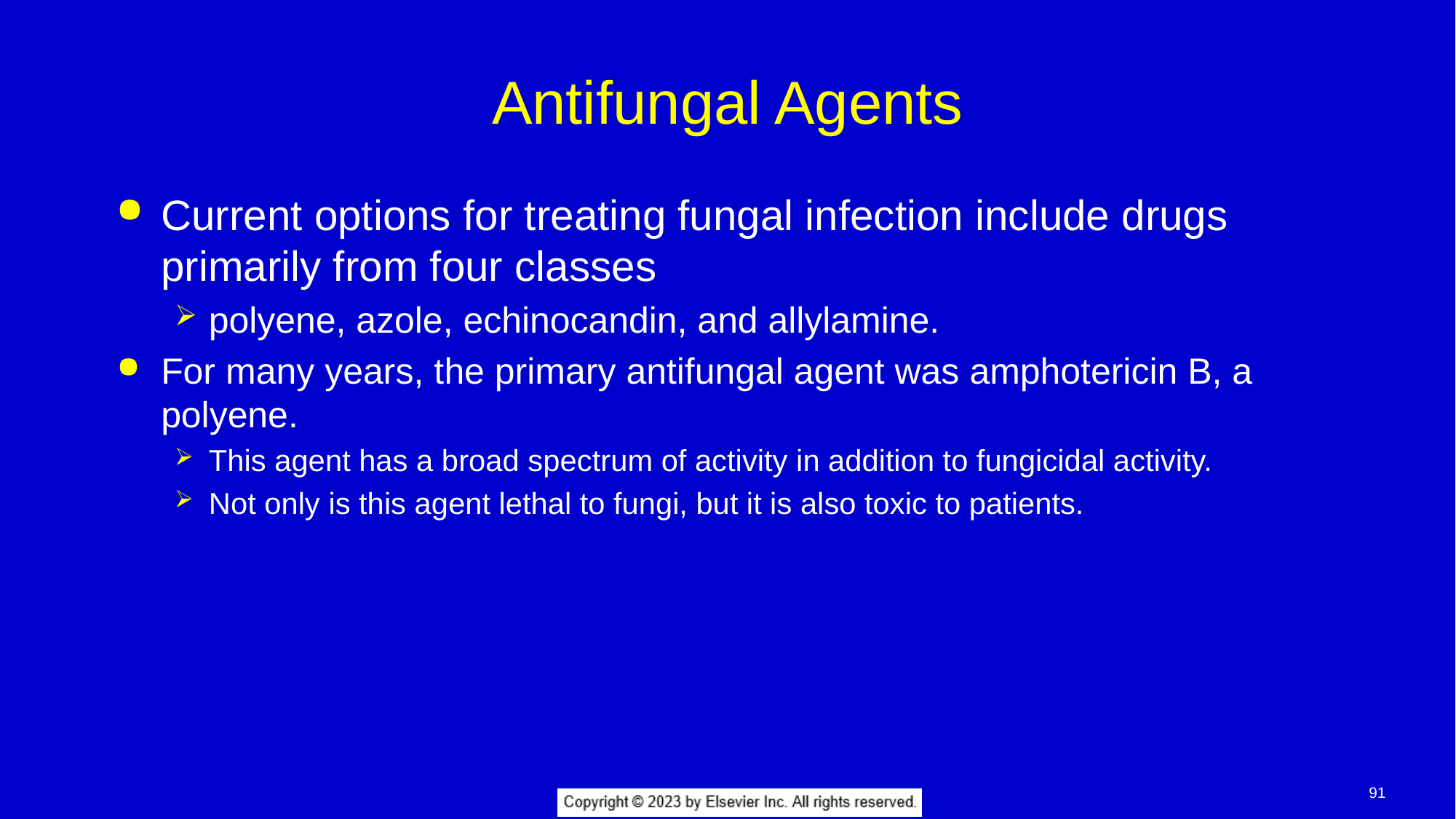

# Antifungal Agents
Current options for treating fungal infection include drugs primarily from four classes
polyene, azole, echinocandin, and allylamine.
For many years, the primary antifungal agent was amphotericin B, a polyene.
This agent has a broad spectrum of activity in addition to fungicidal activity.
Not only is this agent lethal to fungi, but it is also toxic to patients.